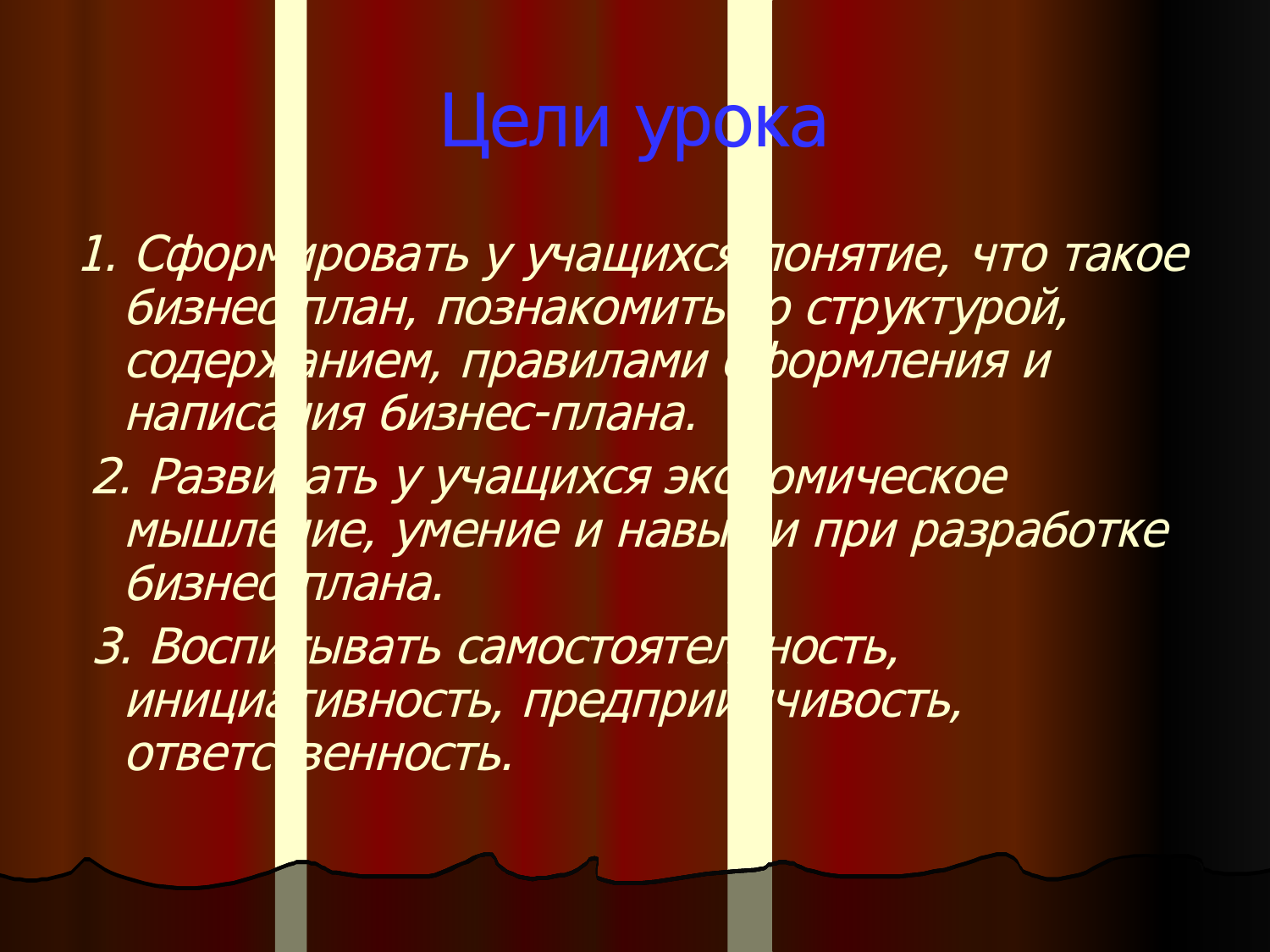

Цели урока
1. Сформировать у учащихся понятие, что такое бизнес-план, познакомить со структурой, содержанием, правилами оформления и написания бизнес-плана.
 2. Развивать у учащихся экономическое мышление, умение и навык и при разработке бизнес-плана.
 3. Воспитывать самостоятельность, инициативность, предприимчивость, ответственность.